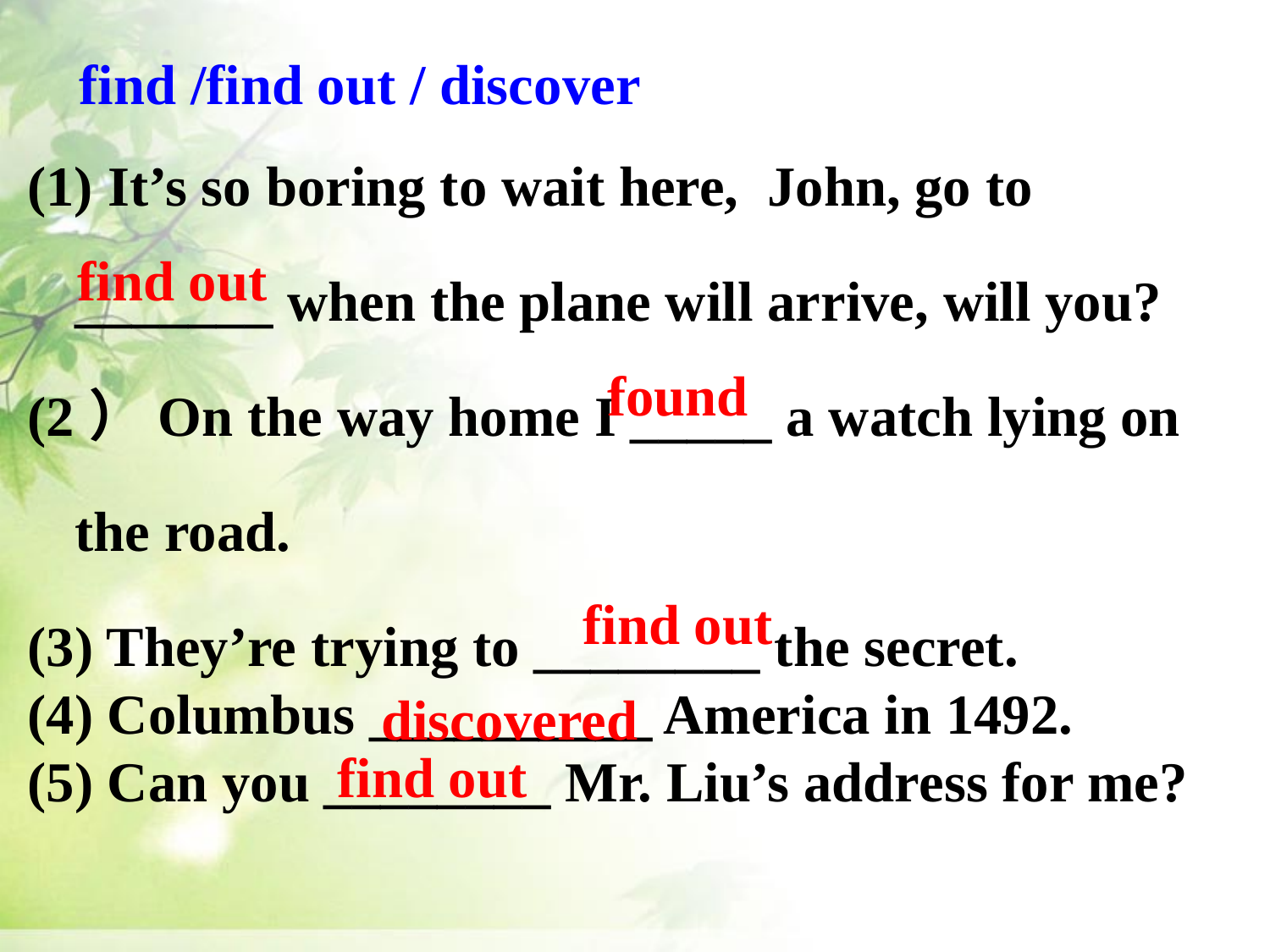

find /find out / discover
 It’s so boring to wait here,  John, go to _______ when the plane will arrive, will you?
(2）On the way home I _____ a watch lying on the road.
(3) They’re trying to ________ the secret.
(4) Columbus __________ America in 1492.
(5) Can you ________ Mr. Liu’s address for me?

find out
found
find out
discovered
find out